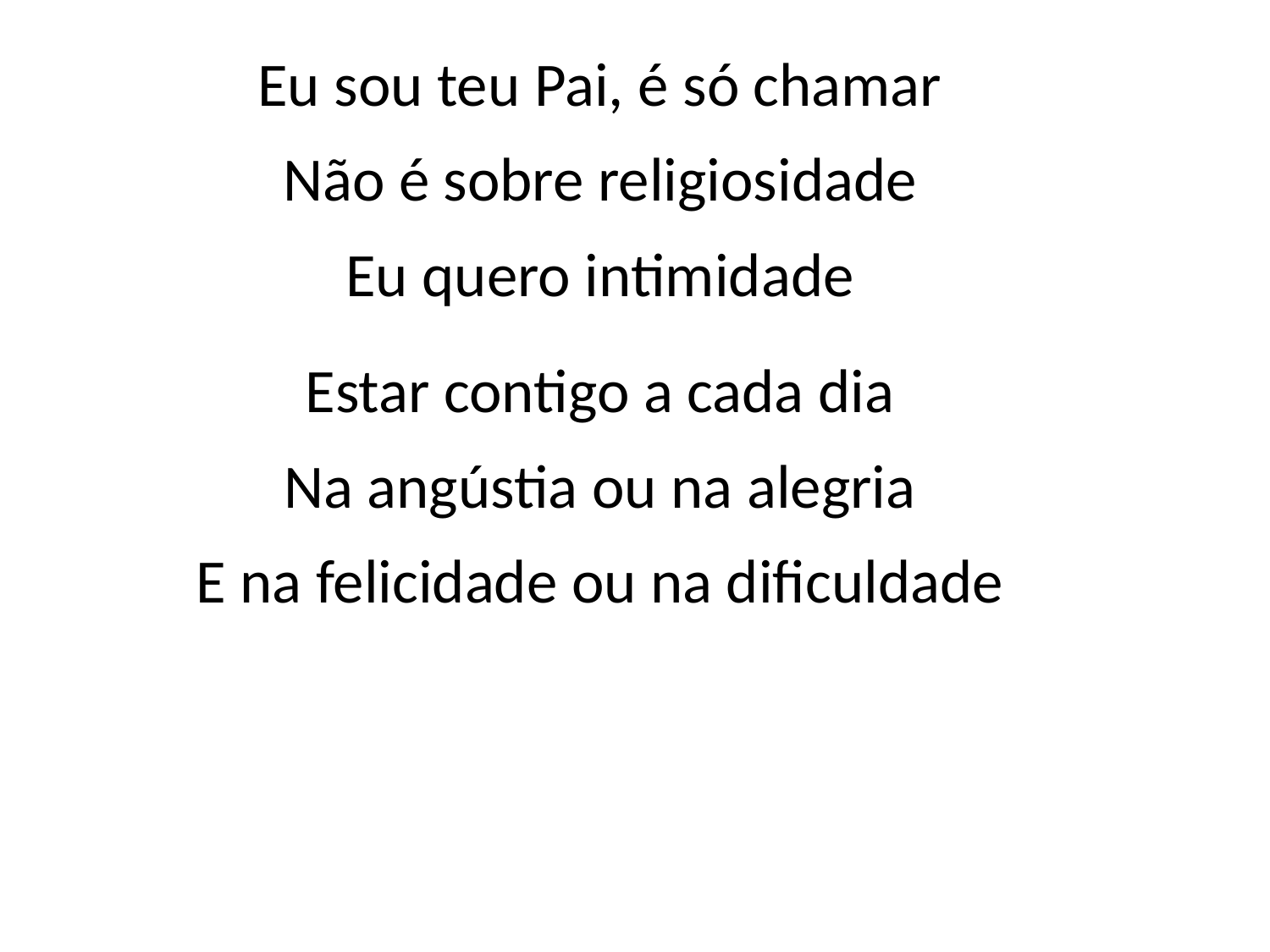

Eu sou teu Pai, é só chamar

Não é sobre religiosidade

Eu quero intimidade

Estar contigo a cada dia

Na angústia ou na alegria

E na felicidade ou na dificuldade

#